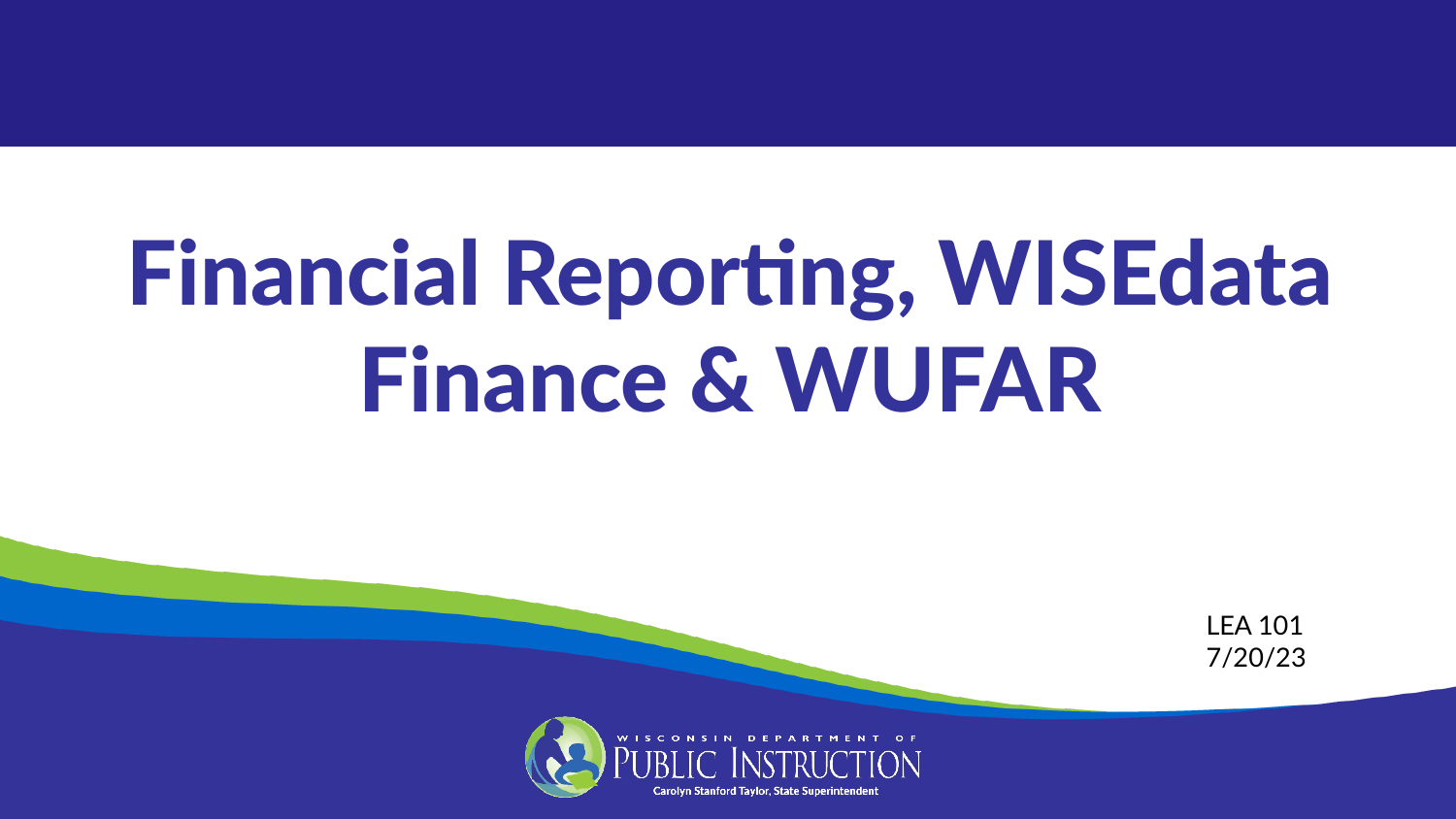

Financial Reporting, WISEdata Finance & WUFAR
LEA 101
7/20/23